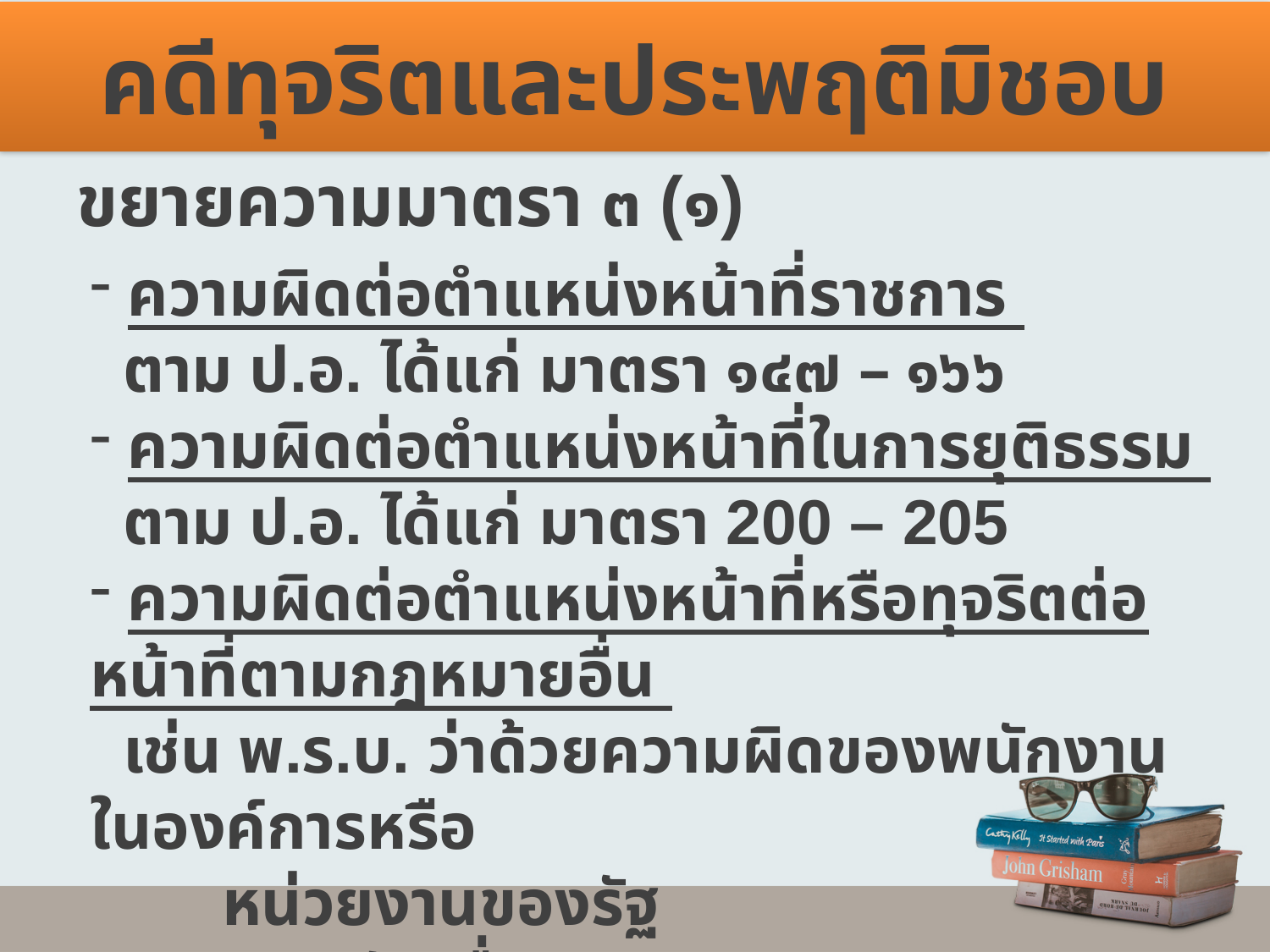

# คดีทุจริตและประพฤติมิชอบ
ขยายความมาตรา ๓ (๑)
 ความผิดต่อตำแหน่งหน้าที่ราชการ
  ตาม ป.อ. ได้แก่ มาตรา ๑๔๗ – ๑๖๖
 ความผิดต่อตำแหน่งหน้าที่ในการยุติธรรม
  ตาม ป.อ. ได้แก่ มาตรา 200 – 205
 ความผิดต่อตำแหน่งหน้าที่หรือทุจริตต่อหน้าที่ตามกฎหมายอื่น
  เช่น พ.ร.บ. ว่าด้วยความผิดของพนักงานในองค์การหรือ
        หน่วยงานของรัฐ
 ความผิดอันเนื่องมาจากการประพฤติมิชอบ